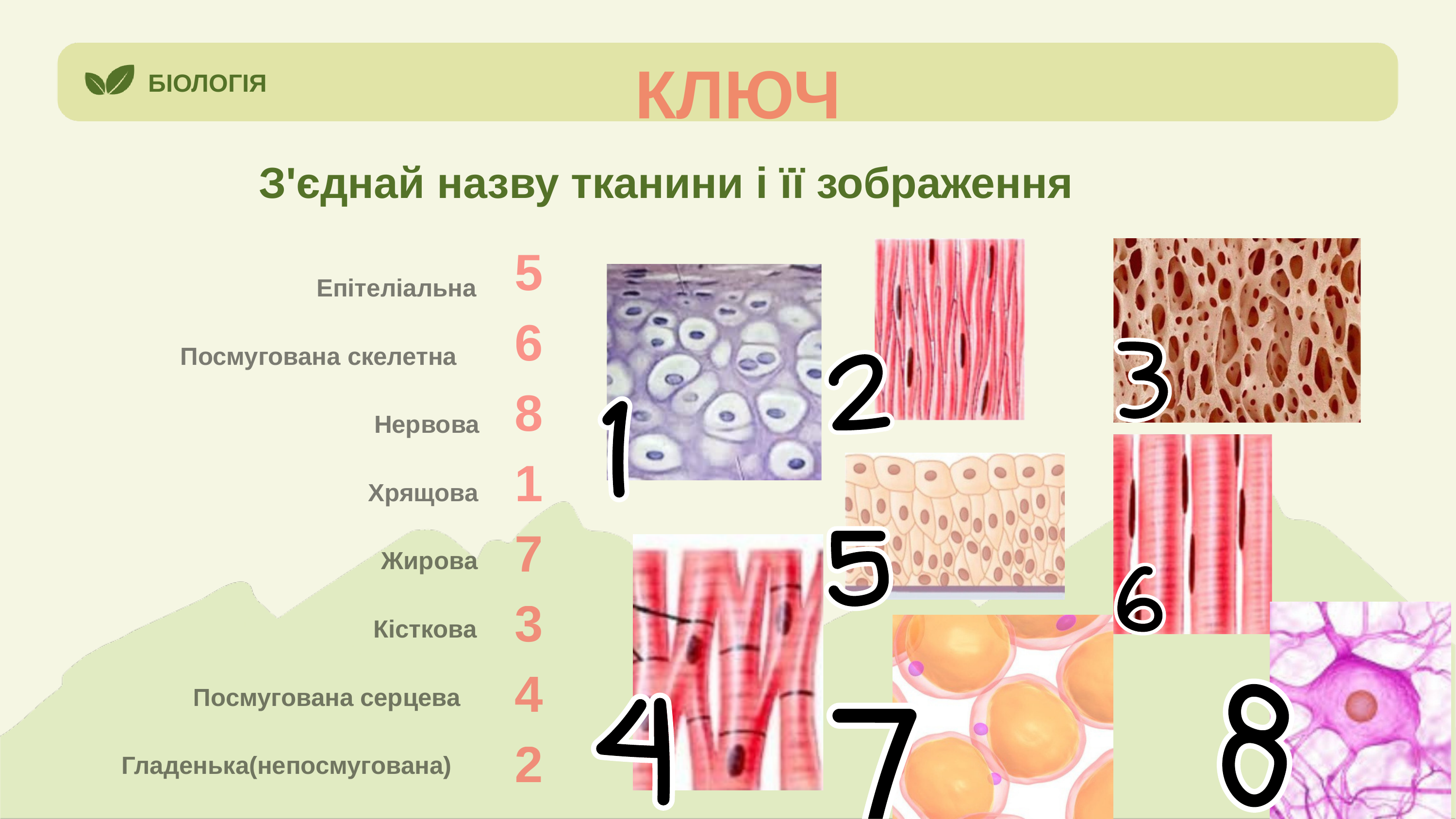

КЛЮЧ

БІОЛОГІЯ
З'єднай назву тканини і її зображення
5 6 8 1 7 3 4 2

Епітеліальна

Посмугована скелетна

Нервова

Хрящова

Жирова

Кісткова

Посмугована серцева

Гладенька(непосмугована)